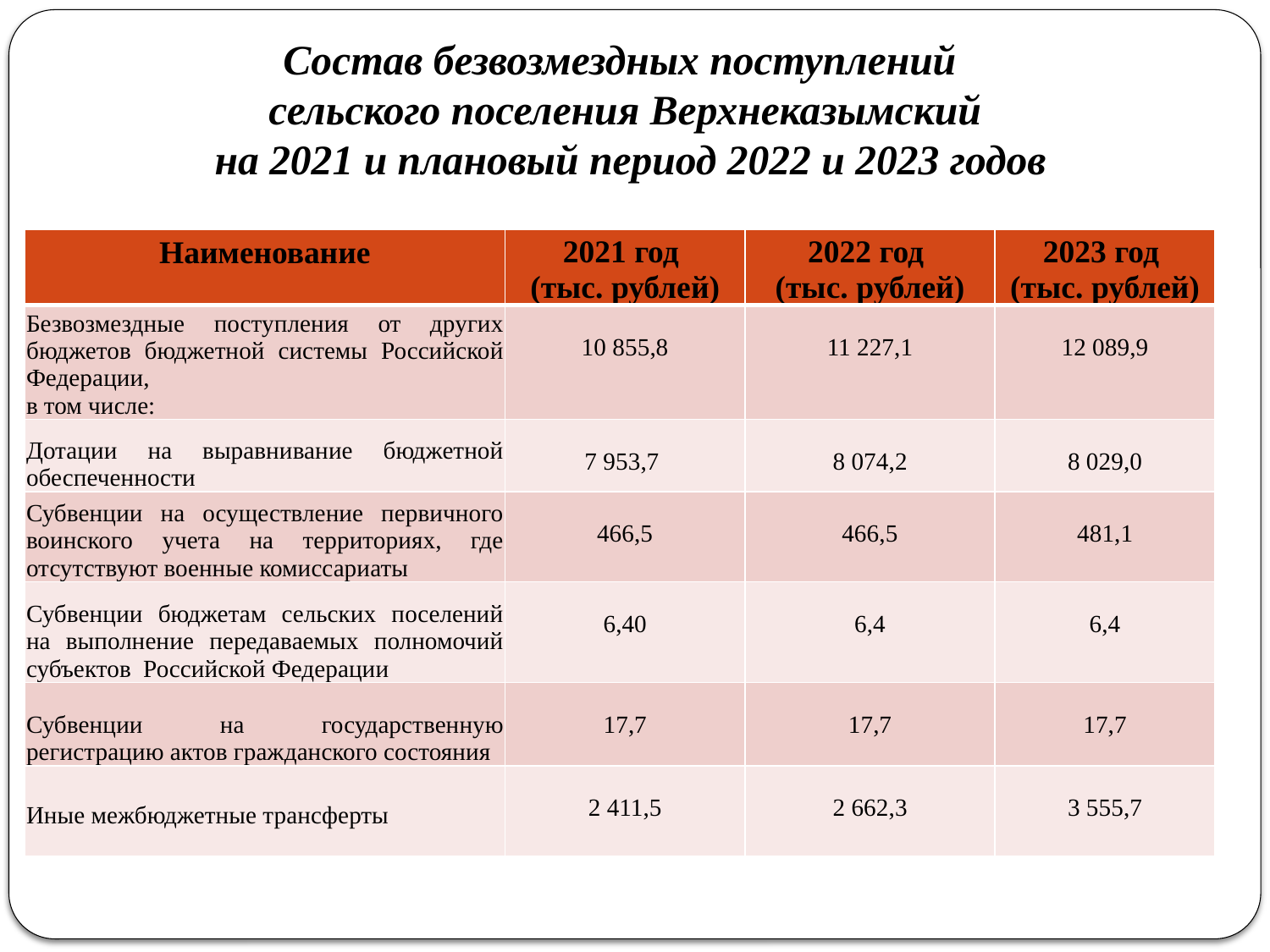

# Состав безвозмездных поступлений сельского поселения Верхнеказымский на 2021 и плановый период 2022 и 2023 годов
| Наименование | 2021 год (тыс. рублей) | 2022 год (тыс. рублей) | 2023 год (тыс. рублей) |
| --- | --- | --- | --- |
| Безвозмездные поступления от других бюджетов бюджетной системы Российской Федерации, в том числе: | 10 855,8 | 11 227,1 | 12 089,9 |
| Дотации на выравнивание бюджетной обеспеченности | 7 953,7 | 8 074,2 | 8 029,0 |
| Субвенции на осуществление первичного воинского учета на территориях, где отсутствуют военные комиссариаты | 466,5 | 466,5 | 481,1 |
| Субвенции бюджетам сельских поселений на выполнение передаваемых полномочий субъектов Российской Федерации | 6,40 | 6,4 | 6,4 |
| Субвенции на государственную регистрацию актов гражданского состояния | 17,7 | 17,7 | 17,7 |
| Иные межбюджетные трансферты | 2 411,5 | 2 662,3 | 3 555,7 |